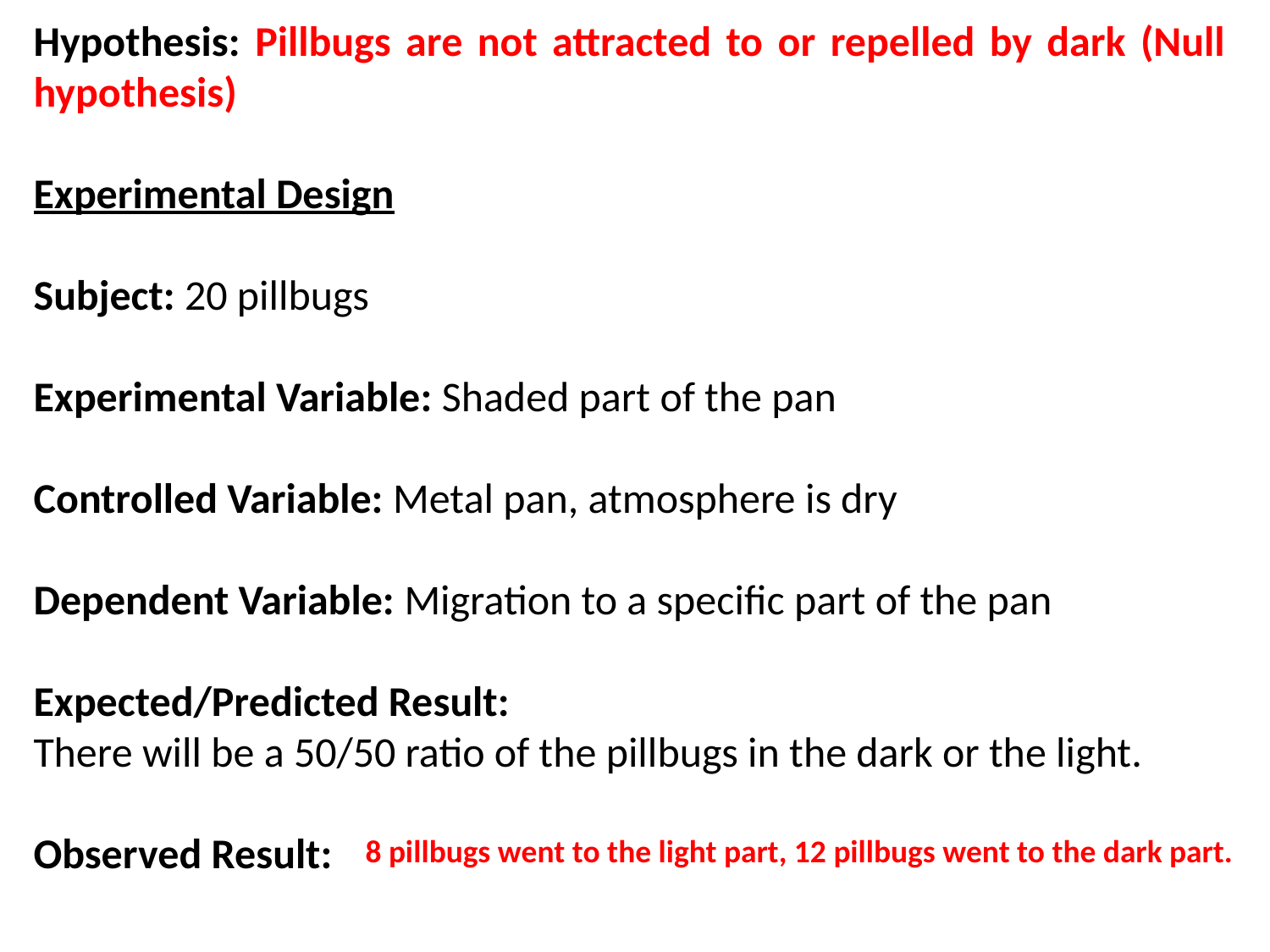

Hypothesis: Pillbugs are not attracted to or repelled by dark (Null hypothesis)

Experimental Design

Subject: 20 pillbugs

Experimental Variable: Shaded part of the pan

Controlled Variable: Metal pan, atmosphere is dry

Dependent Variable: Migration to a specific part of the pan

Expected/Predicted Result:
There will be a 50/50 ratio of the pillbugs in the dark or the light.

Observed Result:

8 pillbugs went to the light part, 12 pillbugs went to the dark part.